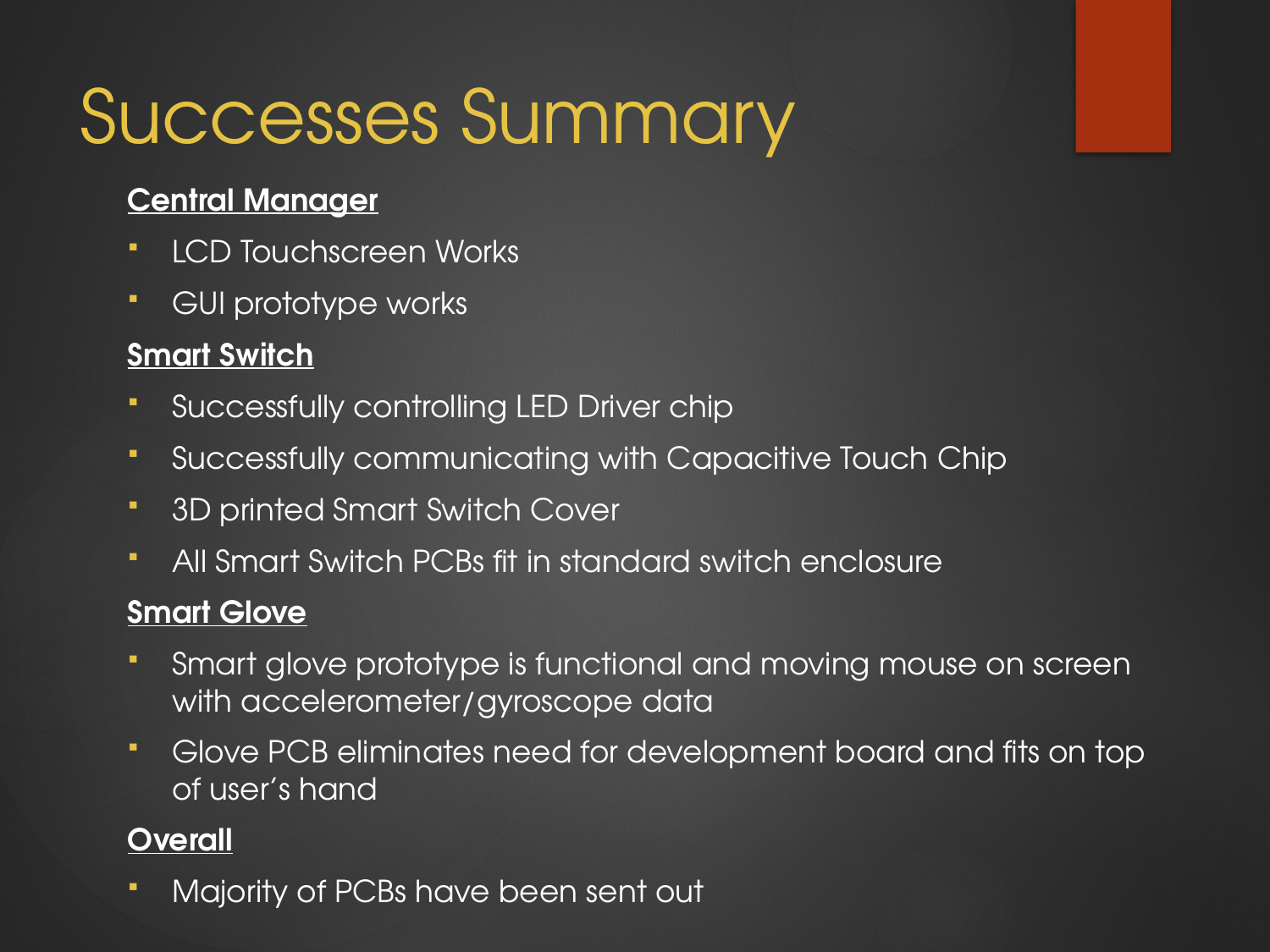

# Successes Summary
Central Manager
LCD Touchscreen Works
GUI prototype works
Smart Switch
Successfully controlling LED Driver chip
Successfully communicating with Capacitive Touch Chip
3D printed Smart Switch Cover
All Smart Switch PCBs fit in standard switch enclosure
Smart Glove
Smart glove prototype is functional and moving mouse on screen with accelerometer/gyroscope data
Glove PCB eliminates need for development board and fits on top of user’s hand
Overall
Majority of PCBs have been sent out